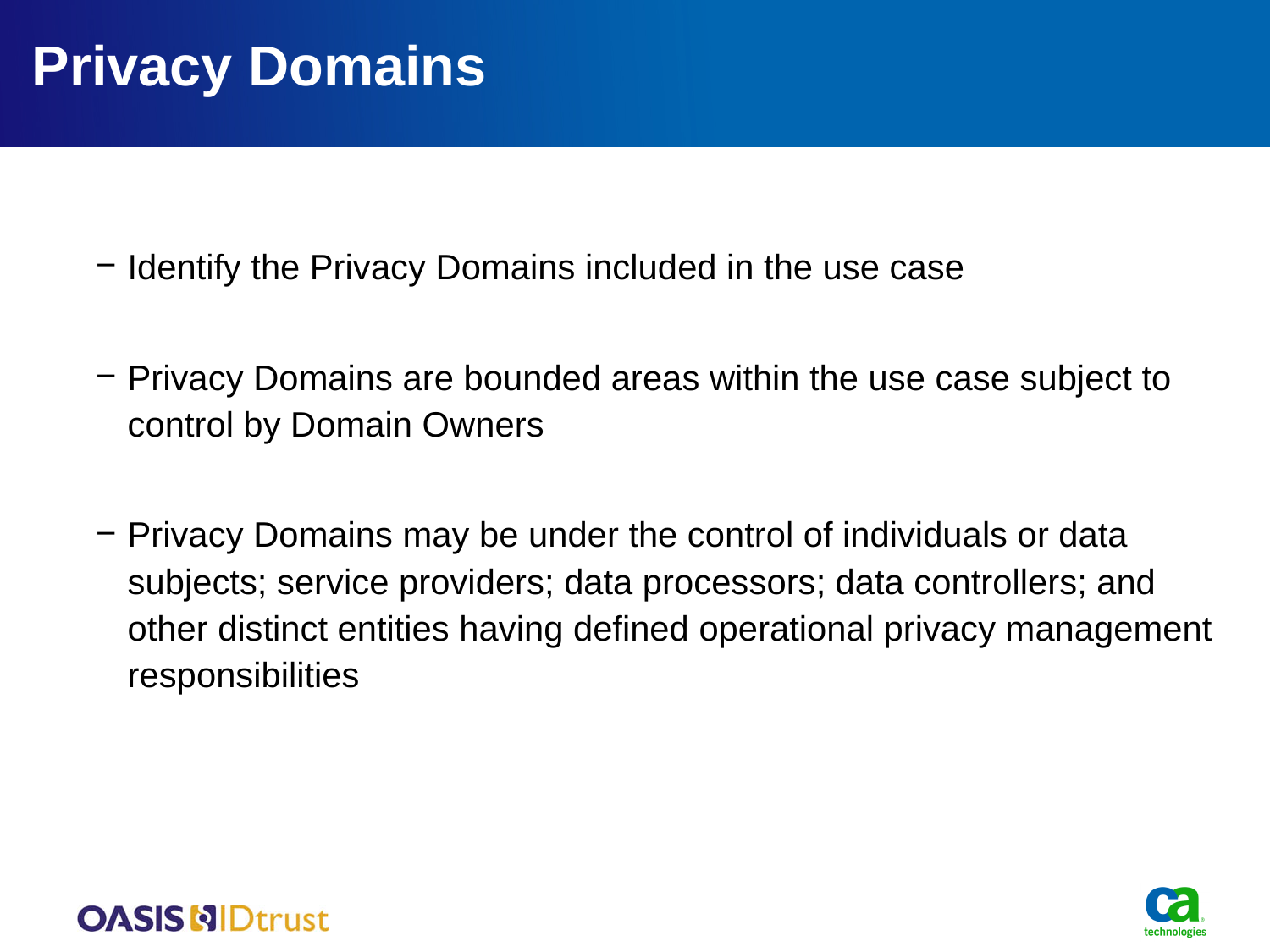

# Privacy Domains
Identify the Privacy Domains included in the use case

Privacy Domains are bounded areas within the use case subject to control by Domain Owners

Privacy Domains may be under the control of individuals or data subjects; service providers; data processors; data controllers; and other distinct entities having defined operational privacy management responsibilities